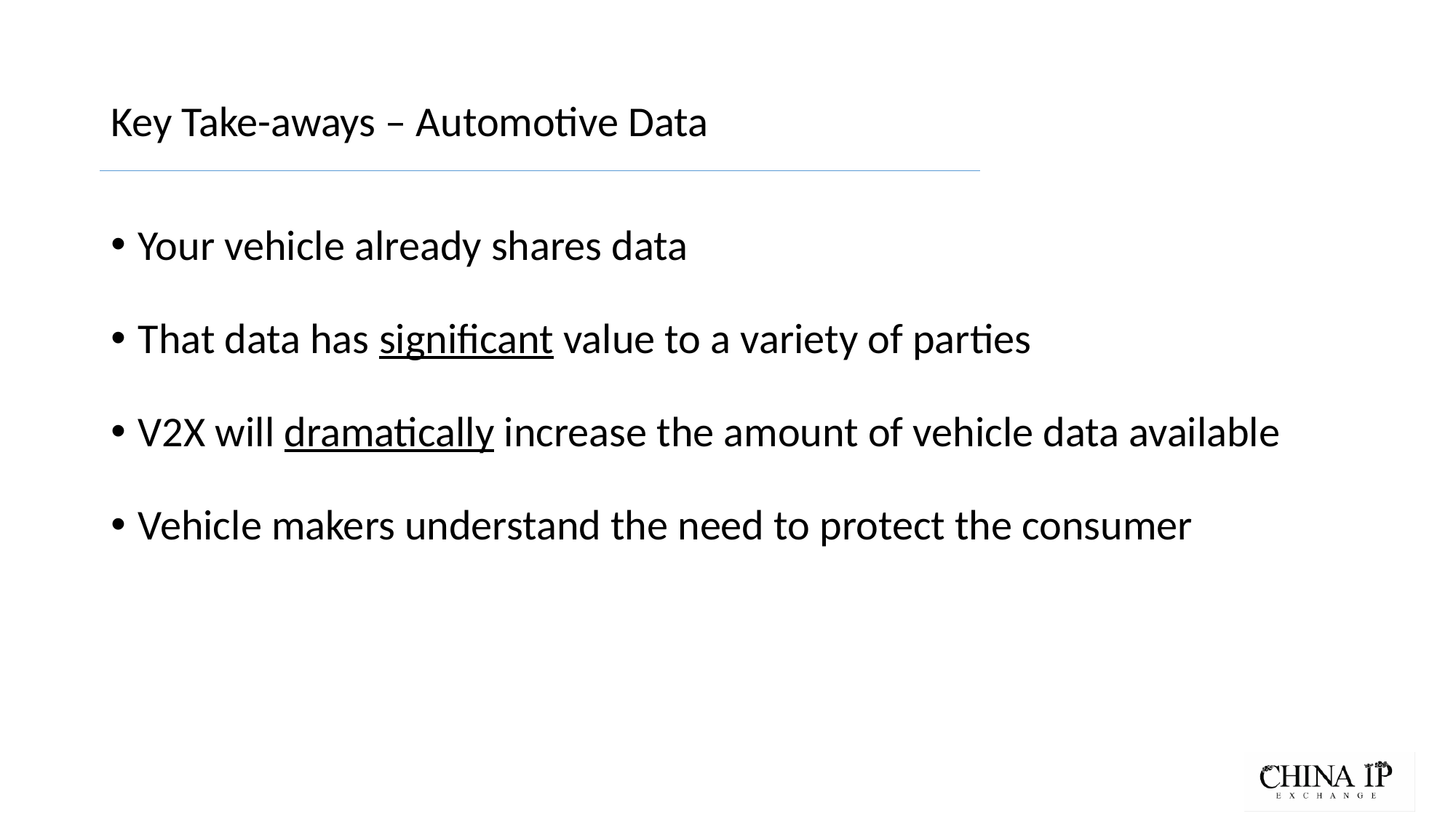

# Key Take-aways – Automotive Data
Your vehicle already shares data

That data has significant value to a variety of parties

V2X will dramatically increase the amount of vehicle data available

Vehicle makers understand the need to protect the consumer